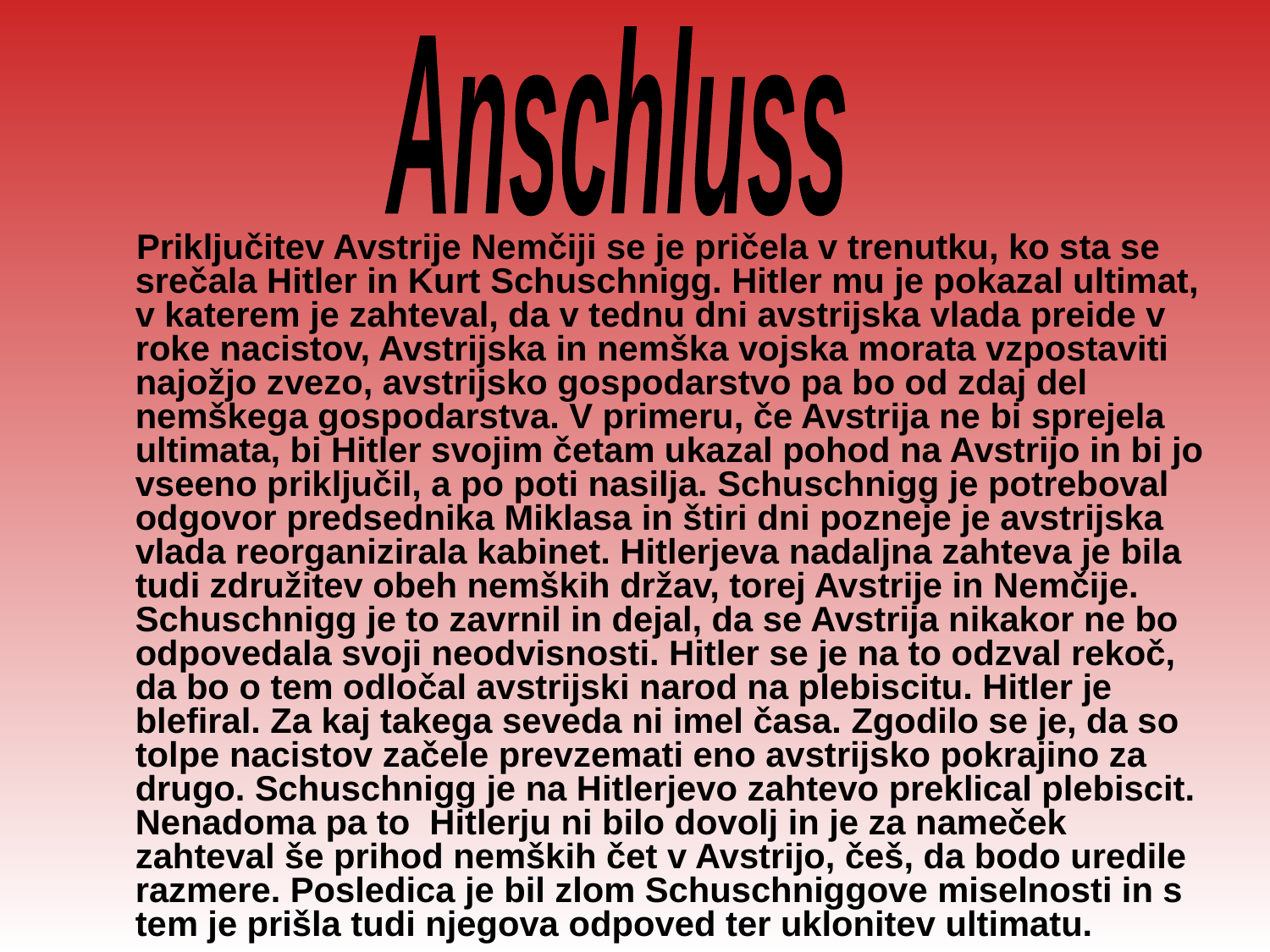

Anschluss
     Priključitev Avstrije Nemčiji se je pričela v trenutku, ko sta se srečala Hitler in Kurt Schuschnigg. Hitler mu je pokazal ultimat, v katerem je zahteval, da v tednu dni avstrijska vlada preide v roke nacistov, Avstrijska in nemška vojska morata vzpostaviti najožjo zvezo, avstrijsko gospodarstvo pa bo od zdaj del nemškega gospodarstva. V primeru, če Avstrija ne bi sprejela ultimata, bi Hitler svojim četam ukazal pohod na Avstrijo in bi jo vseeno priključil, a po poti nasilja. Schuschnigg je potreboval odgovor predsednika Miklasa in štiri dni pozneje je avstrijska vlada reorganizirala kabinet. Hitlerjeva nadaljna zahteva je bila tudi združitev obeh nemških držav, torej Avstrije in Nemčije. Schuschnigg je to zavrnil in dejal, da se Avstrija nikakor ne bo odpovedala svoji neodvisnosti. Hitler se je na to odzval rekoč, da bo o tem odločal avstrijski narod na plebiscitu. Hitler je blefiral. Za kaj takega seveda ni imel časa. Zgodilo se je, da so tolpe nacistov začele prevzemati eno avstrijsko pokrajino za drugo. Schuschnigg je na Hitlerjevo zahtevo preklical plebiscit. Nenadoma pa to  Hitlerju ni bilo dovolj in je za nameček zahteval še prihod nemških čet v Avstrijo, češ, da bodo uredile razmere. Posledica je bil zlom Schuschniggove miselnosti in s tem je prišla tudi njegova odpoved ter uklonitev ultimatu.